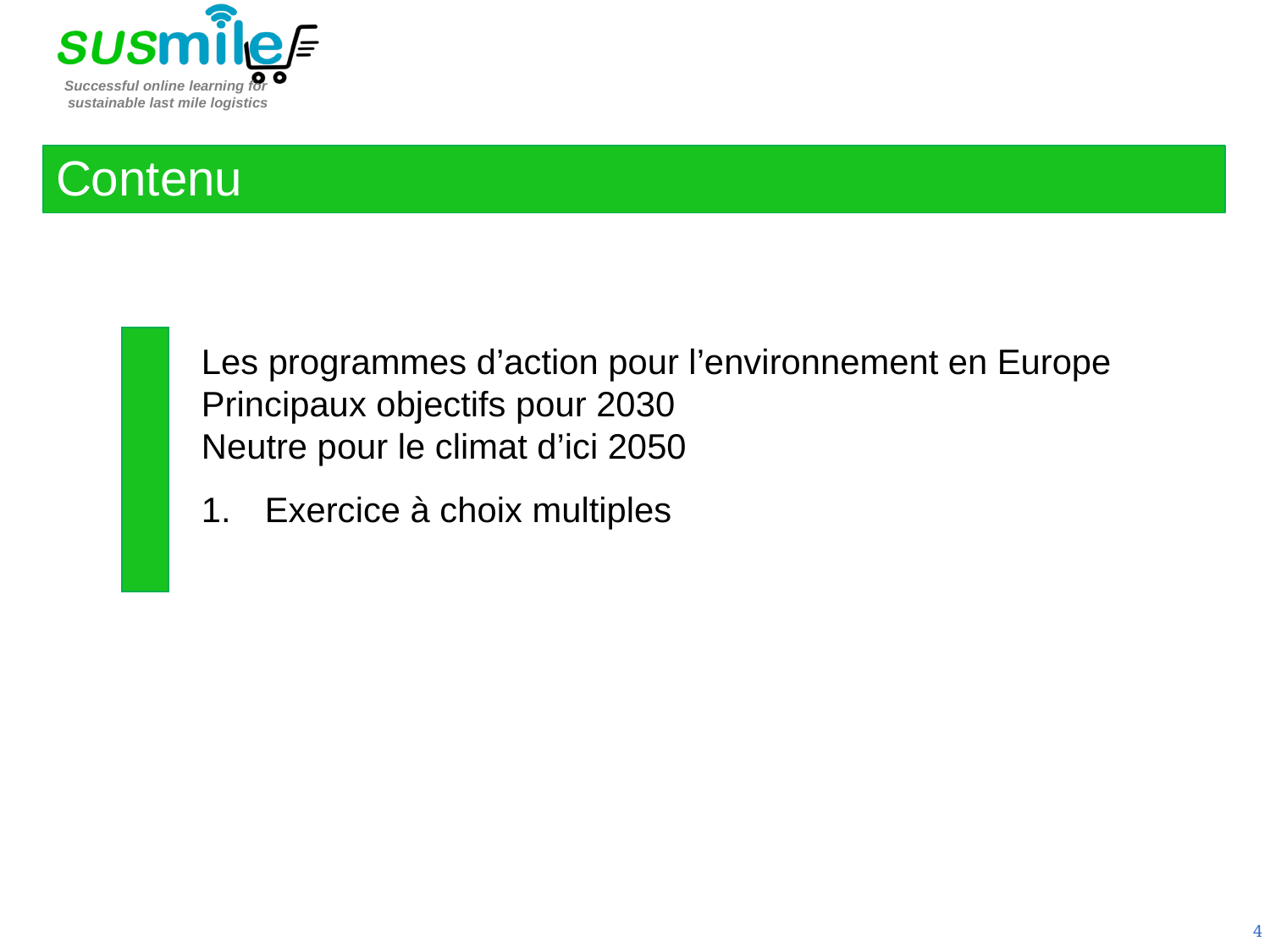

Contenu

Les programmes d’action pour l’environnement en Europe
Principaux objectifs pour 2030
Neutre pour le climat d’ici 2050
Exercice à choix multiples
4